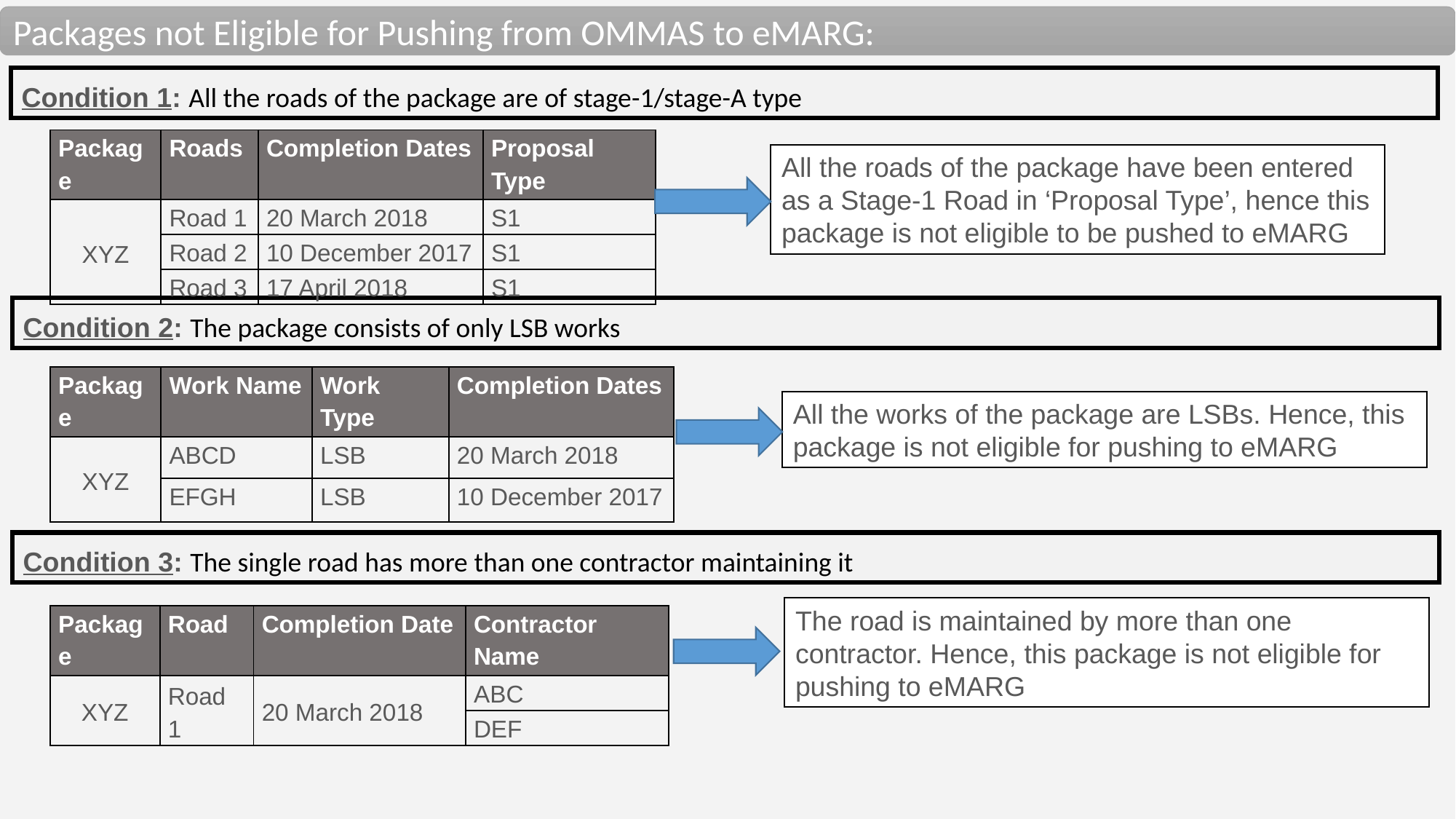

Packages not Eligible for Pushing from OMMAS to eMARG:
Condition 1: All the roads of the package are of stage-1/stage-A type
| Package | Roads | Completion Dates | Proposal Type |
| --- | --- | --- | --- |
| XYZ | Road 1 | 20 March 2018 | S1 |
|  | Road 2 | 10 December 2017 | S1 |
|  | Road 3 | 17 April 2018 | S1 |
All the roads of the package have been entered as a Stage-1 Road in ‘Proposal Type’, hence this package is not eligible to be pushed to eMARG

Condition 2: The package consists of only LSB works
| Package | Work Name | Work Type | Completion Dates |
| --- | --- | --- | --- |
| XYZ | ABCD | LSB | 20 March 2018 |
|  | EFGH | LSB | 10 December 2017 |
All the works of the package are LSBs. Hence, this package is not eligible for pushing to eMARG

Condition 3: The single road has more than one contractor maintaining it
The road is maintained by more than one contractor. Hence, this package is not eligible for pushing to eMARG
| Package | Road | Completion Date | Contractor Name |
| --- | --- | --- | --- |
| XYZ | Road 1 | 20 March 2018 | ABC |
|  |  |  | DEF |